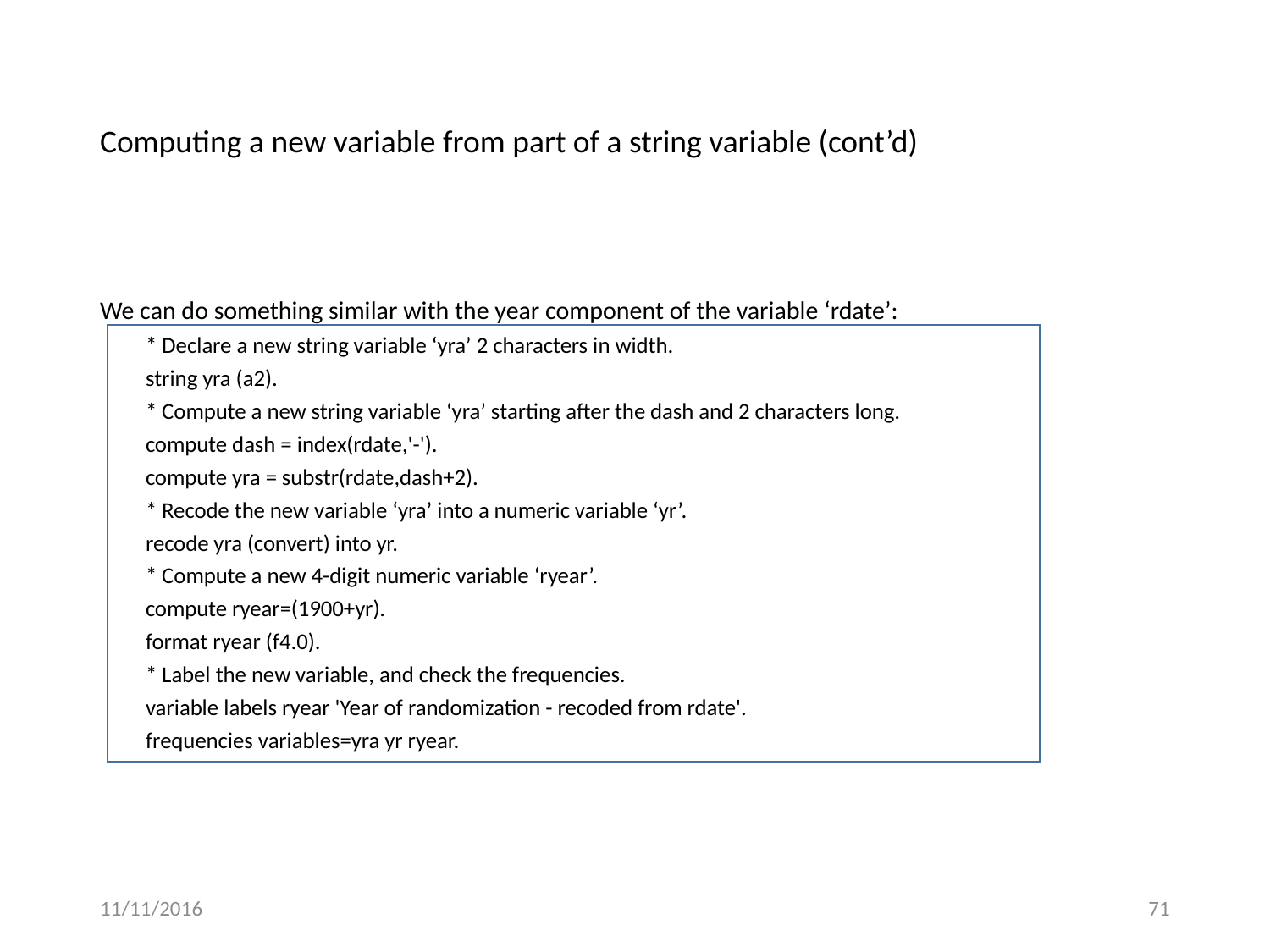

# Computing a new variable from part of a string variable (cont’d)
We can do something similar with the year component of the variable ‘rdate’:
* Declare a new string variable ‘yra’ 2 characters in width.
string yra (a2).
* Compute a new string variable ‘yra’ starting after the dash and 2 characters long.
compute dash = index(rdate,'-').
compute yra = substr(rdate,dash+2).
* Recode the new variable ‘yra’ into a numeric variable ‘yr’.
recode yra (convert) into yr.
* Compute a new 4-digit numeric variable ‘ryear’.
compute ryear=(1900+yr).
format ryear (f4.0).
* Label the new variable, and check the frequencies.
variable labels ryear 'Year of randomization - recoded from rdate'.
frequencies variables=yra yr ryear.

11/11/2016
71